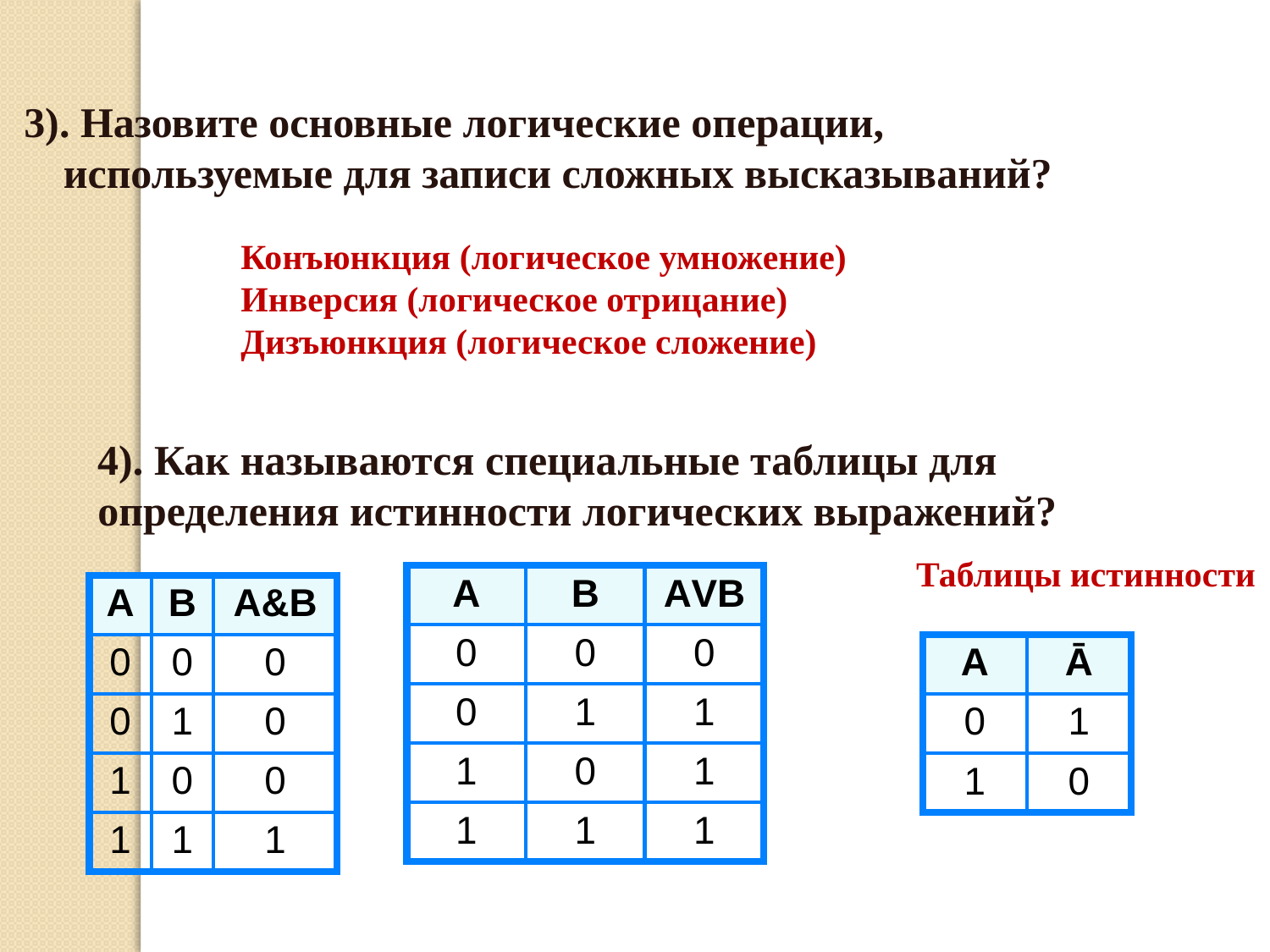

3). Назовите основные логические операции, используемые для записи сложных высказываний?
Конъюнкция (логическое умножение)
Инверсия (логическое отрицание)
Дизъюнкция (логическое сложение)
4). Как называются специальные таблицы для
определения истинности логических выражений?
Таблицы истинности
| А | В | АVВ |
| --- | --- | --- |
| 0 | 0 | 0 |
| 0 | 1 | 1 |
| 1 | 0 | 1 |
| 1 | 1 | 1 |
| А | В | А&В |
| --- | --- | --- |
| 0 | 0 | 0 |
| 0 | 1 | 0 |
| 1 | 0 | 0 |
| 1 | 1 | 1 |
| А | Ā |
| --- | --- |
| 0 | 1 |
| 1 | 0 |